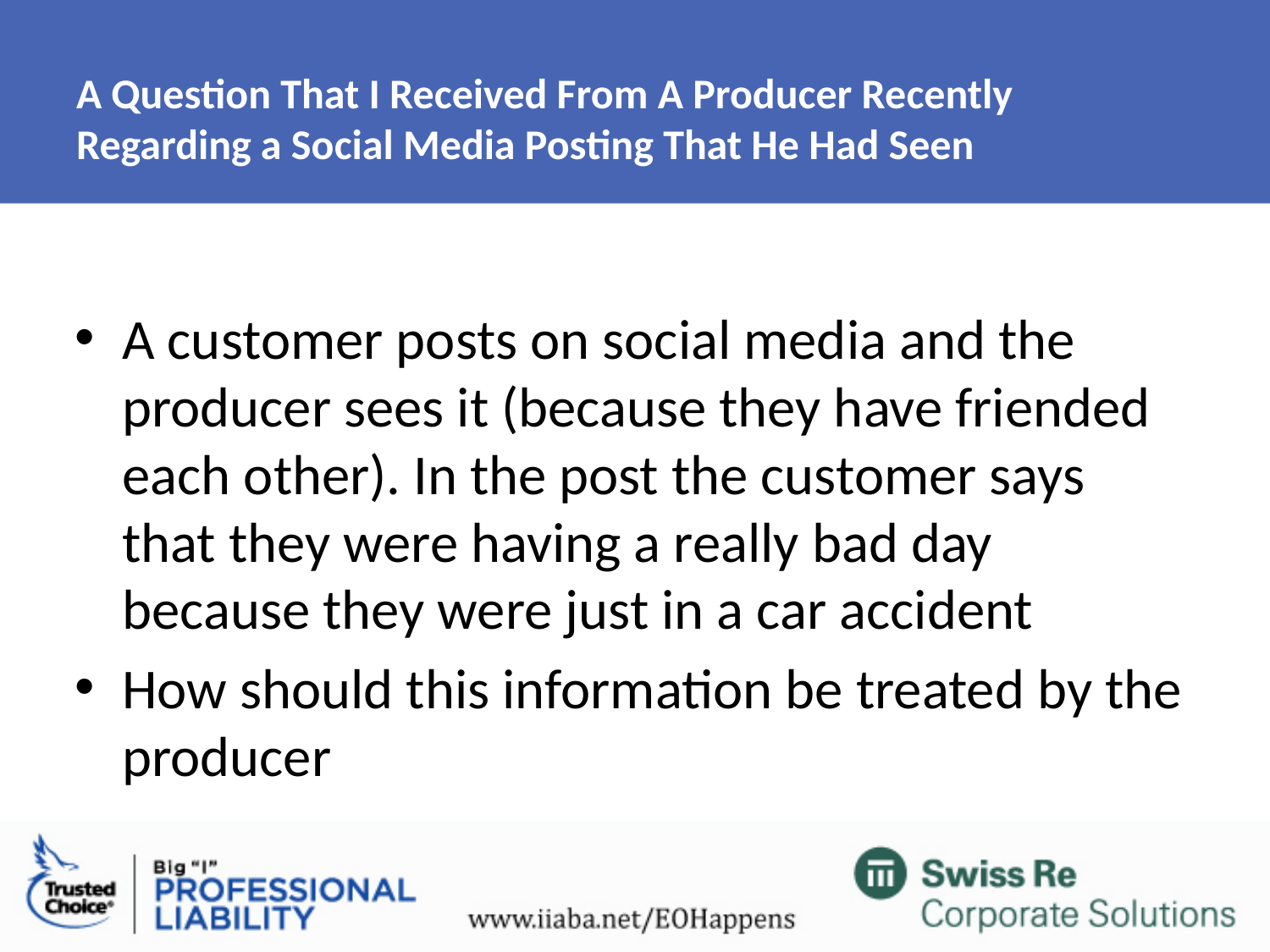

# A Question That I Received From A Producer Recently Regarding a Social Media Posting That He Had Seen
A customer posts on social media and the producer sees it (because they have friended each other). In the post the customer says  that they were having a really bad day because they were just in a car accident
How should this information be treated by the producer